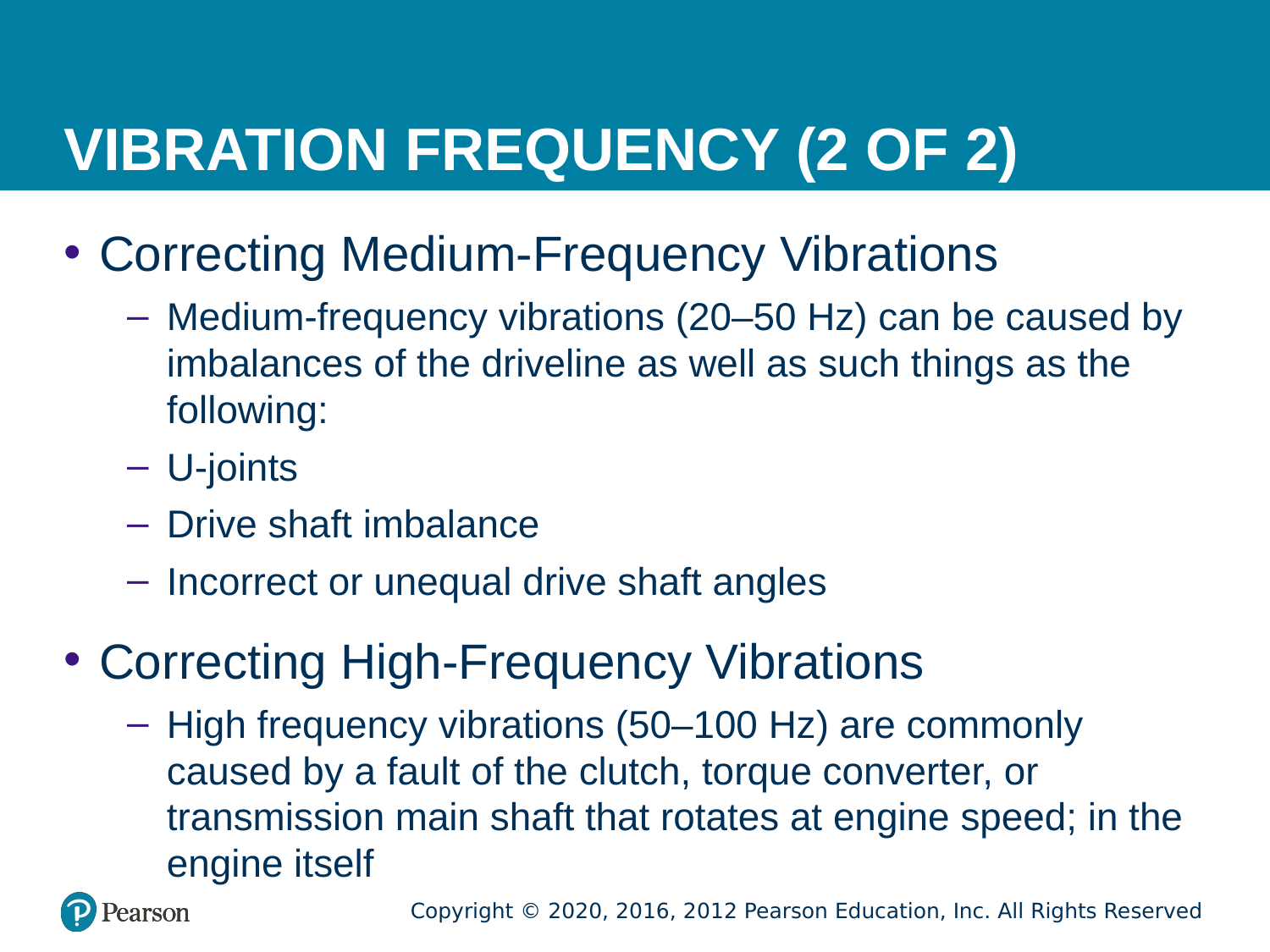

# VIBRATION FREQUENCY (2 OF 2)
Correcting Medium-Frequency Vibrations
Medium-frequency vibrations (20–50 Hz) can be caused by imbalances of the driveline as well as such things as the following:
U-joints
Drive shaft imbalance
Incorrect or unequal drive shaft angles
Correcting High-Frequency Vibrations
High frequency vibrations (50–100 Hz) are commonly caused by a fault of the clutch, torque converter, or transmission main shaft that rotates at engine speed; in the engine itself